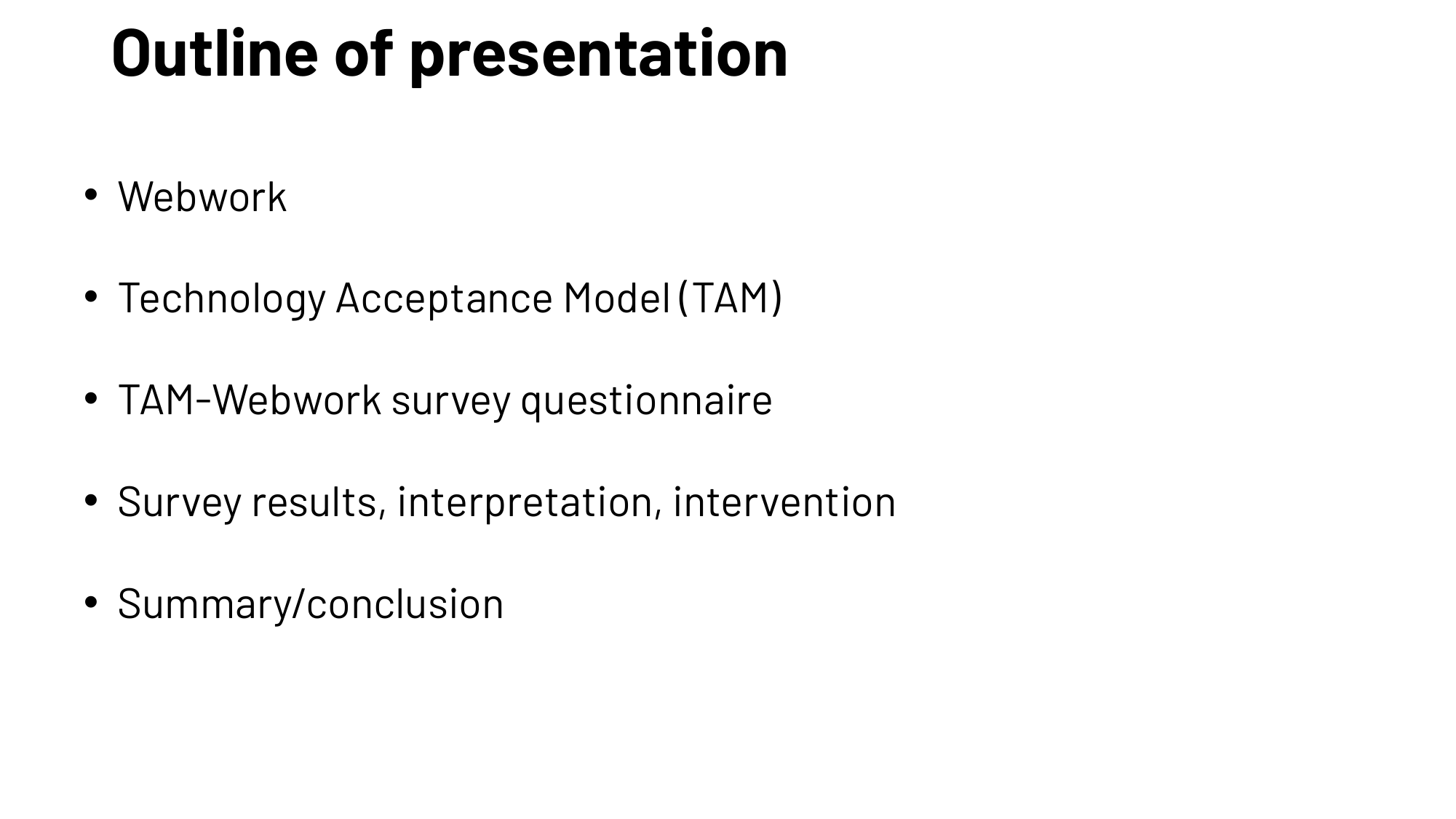

# Outline of presentation
Webwork

Technology Acceptance Model (TAM)

TAM-Webwork survey questionnaire

Survey results, interpretation, intervention

Summary/conclusion